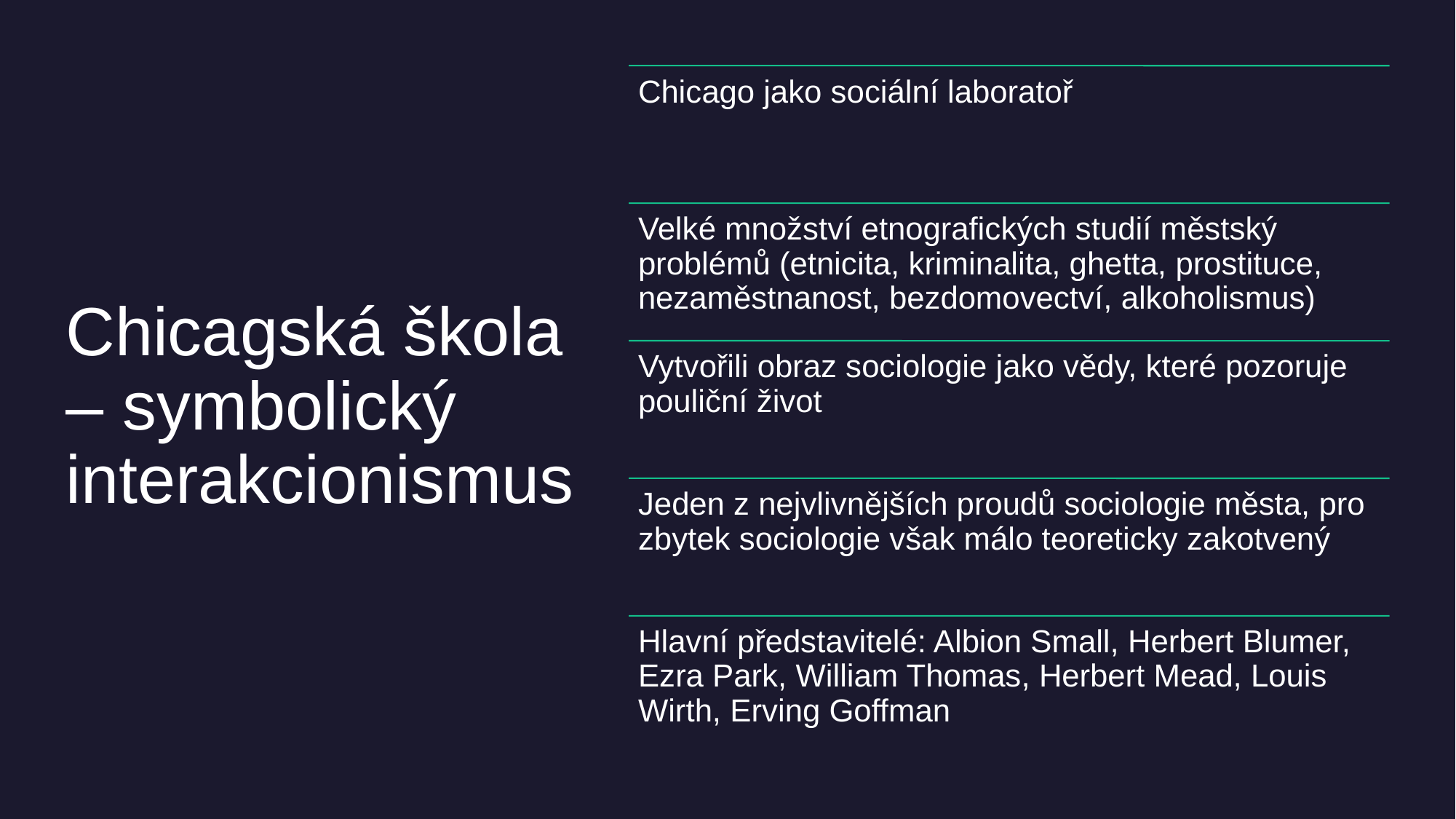

Chicago jako sociální laboratoř
Velké množství etnografických studií městský problémů (etnicita, kriminalita, ghetta, prostituce, nezaměstnanost, bezdomovectví, alkoholismus)
Vytvořili obraz sociologie jako vědy, které pozoruje pouliční život
Jeden z nejvlivnějších proudů sociologie města, pro zbytek sociologie však málo teoreticky zakotvený
Hlavní představitelé: Albion Small, Herbert Blumer, Ezra Park, William Thomas, Herbert Mead, Louis Wirth, Erving Goffman
# Chicagská škola – symbolický interakcionismus